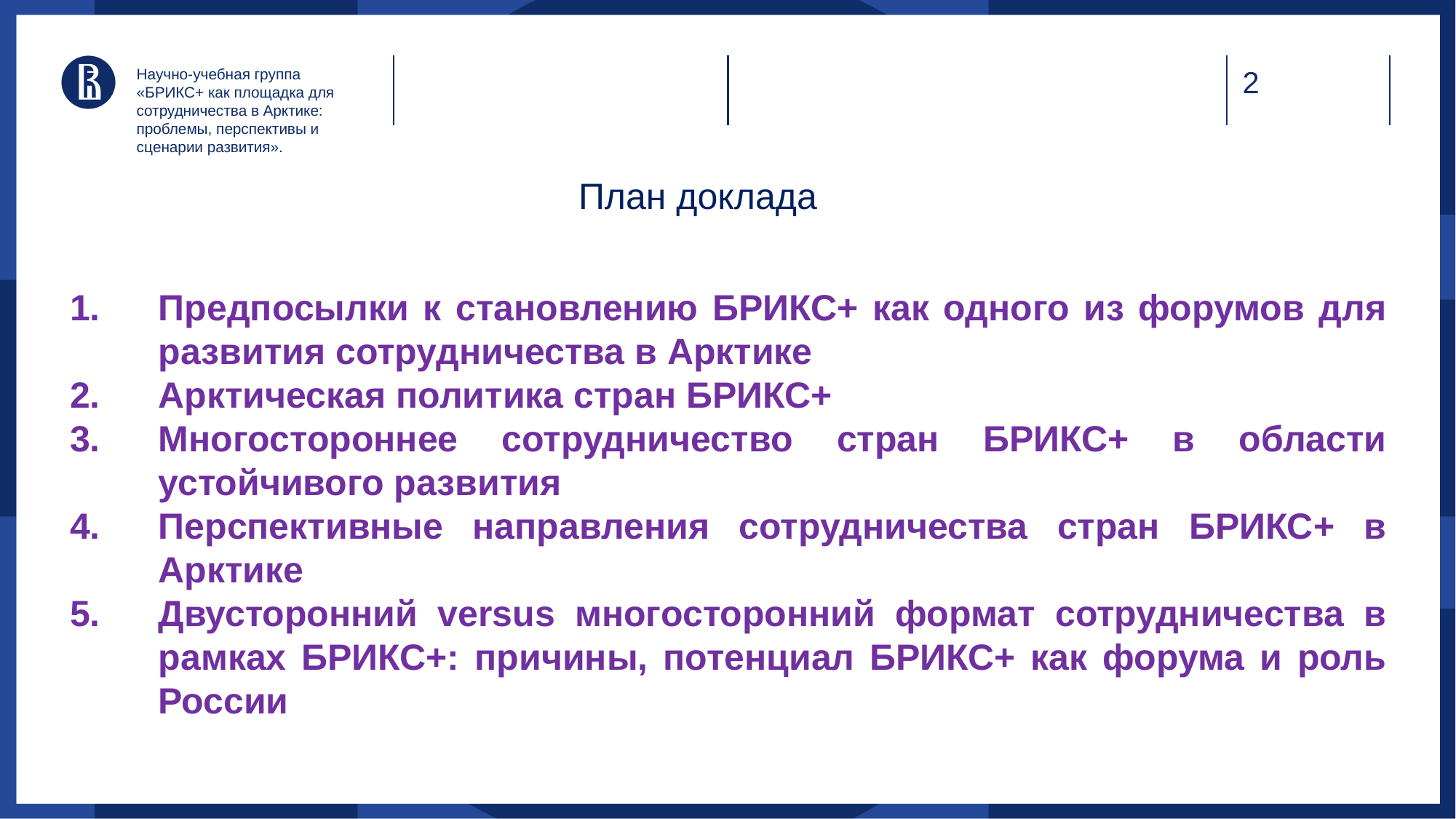

Научно-учебная группа «БРИКС+ как площадка для сотрудничества в Арктике: проблемы, перспективы и сценарии развития».

# План доклада
Предпосылки к становлению БРИКС+ как одного из форумов для развития сотрудничества в Арктике
Арктическая политика стран БРИКС+
Многостороннее сотрудничество стран БРИКС+ в области устойчивого развития
Перспективные направления сотрудничества стран БРИКС+ в Арктике
Двусторонний versus многосторонний формат сотрудничества в рамках БРИКС+: причины, потенциал БРИКС+ как форума и роль России